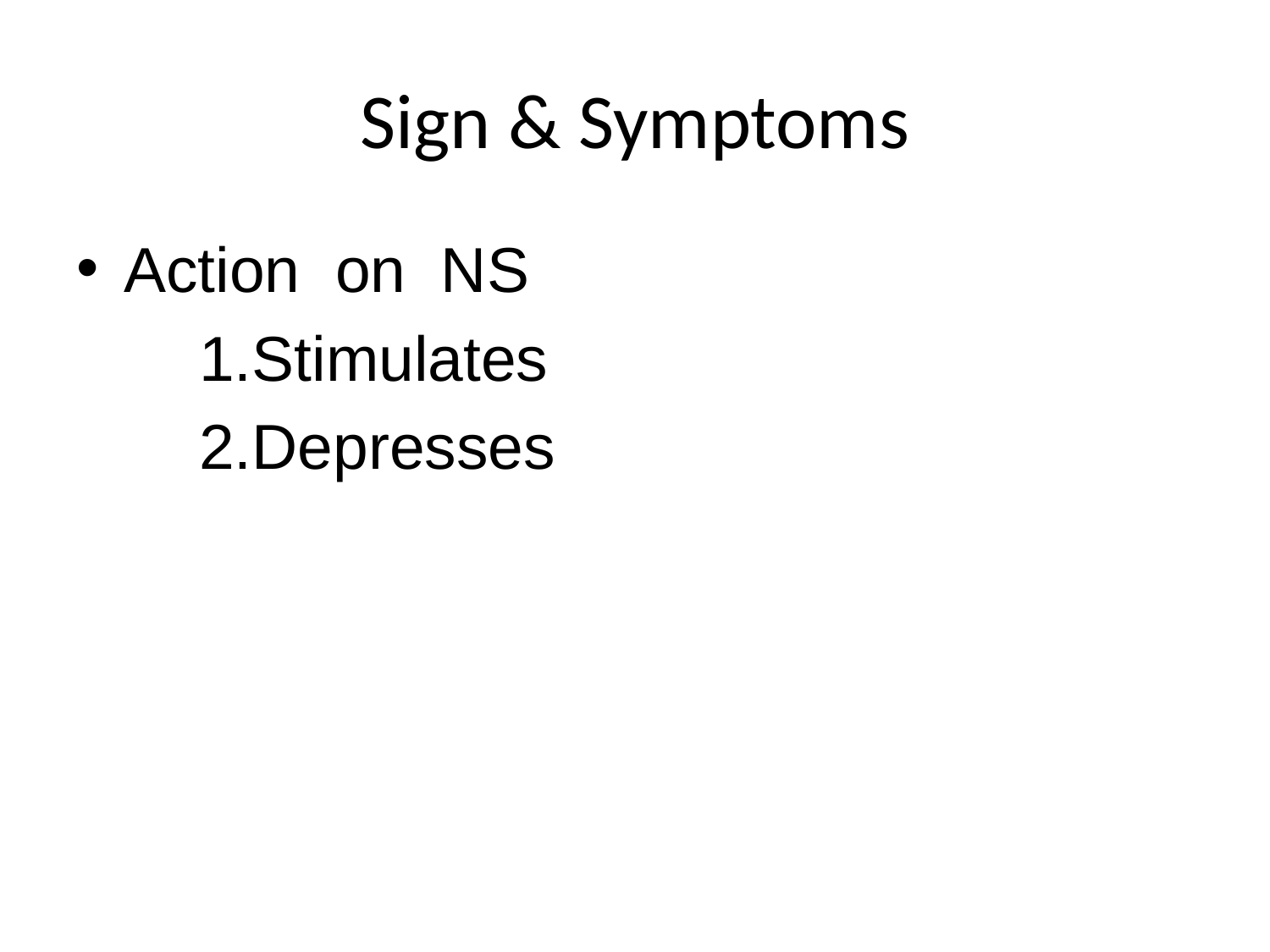

# Sign & Symptoms
Action  on  NS
       1.Stimulates
       2.Depresses